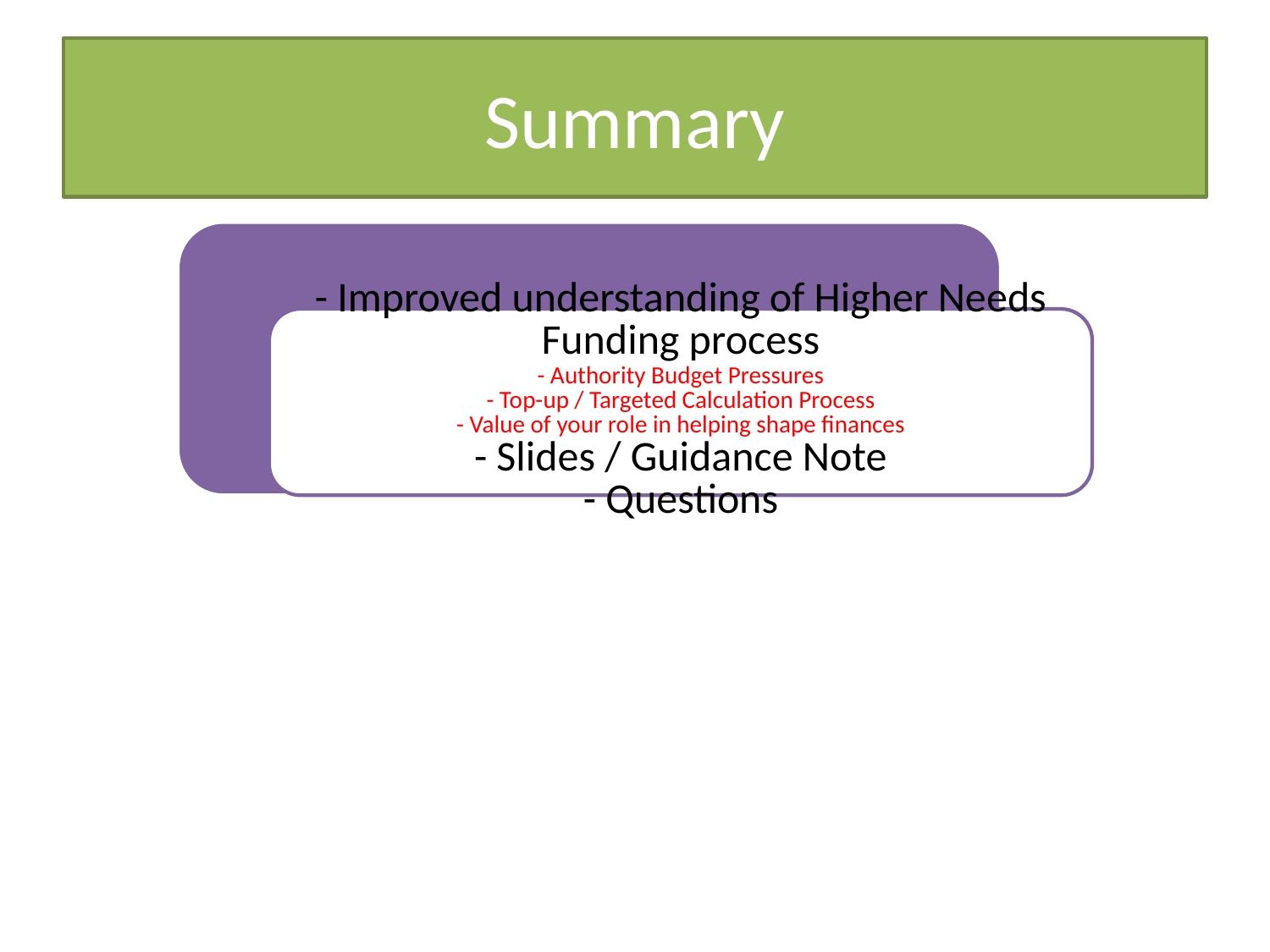

# Summary
- Improved understanding of Higher Needs Funding process
- Authority Budget Pressures
- Top-up / Targeted Calculation Process
- Value of your role in helping shape finances
- Slides / Guidance Note
- Questions